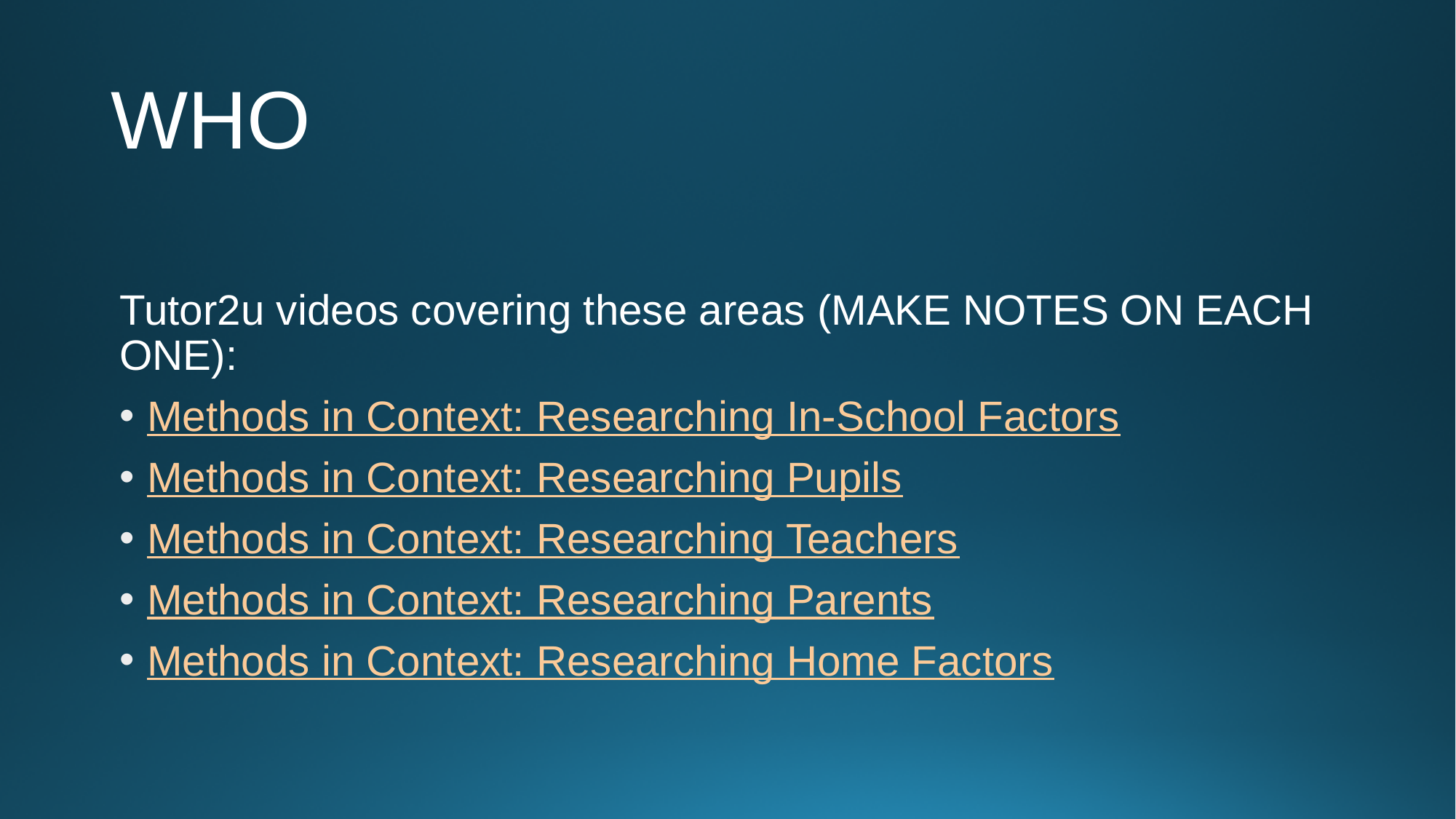

# WHO
Tutor2u videos covering these areas (MAKE NOTES ON EACH ONE):
Methods in Context: Researching In-School Factors
Methods in Context: Researching Pupils
Methods in Context: Researching Teachers
Methods in Context: Researching Parents
Methods in Context: Researching Home Factors